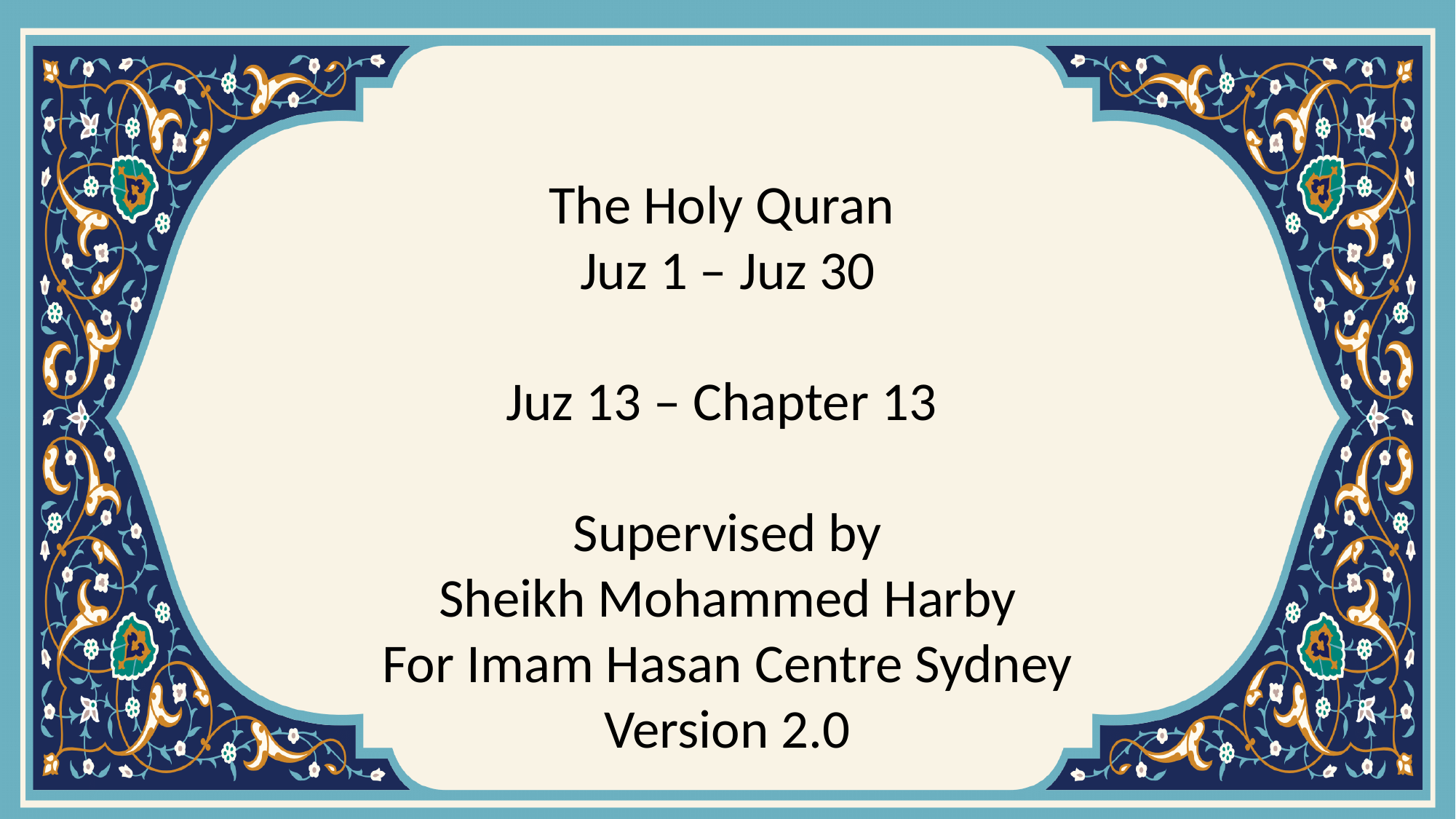

The Holy Quran
Juz 1 – Juz 30

Juz 13 – Chapter 13

 Supervised by
Sheikh Mohammed Harby
For Imam Hasan Centre Sydney
Version 2.0